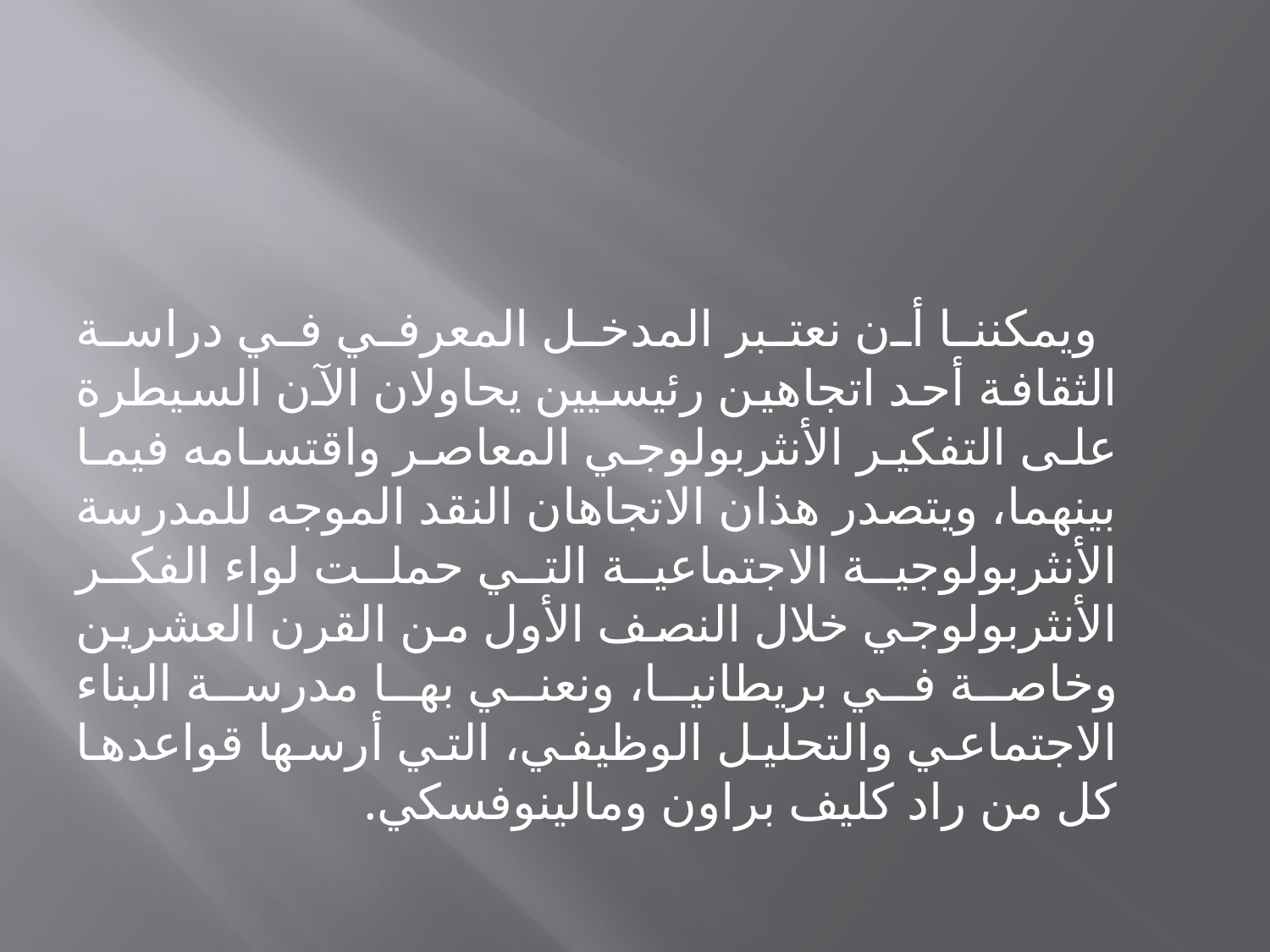

#

      ويمكننا أن نعتبر المدخل المعرفي في دراسة الثقافة أحد اتجاهين رئيسيين يحاولان الآن السيطرة على التفكير الأنثربولوجي المعاصر واقتسامه فيما بينهما، ويتصدر هذان الاتجاهان النقد الموجه للمدرسة الأنثربولوجية الاجتماعية التي حملت لواء الفكر الأنثربولوجي خلال النصف الأول من القرن العشرين وخاصة في بريطانيا، ونعني بها مدرسة البناء الاجتماعي والتحليل الوظيفي، التي أرسها قواعدها كل من راد كليف براون ومالينوفسكي.